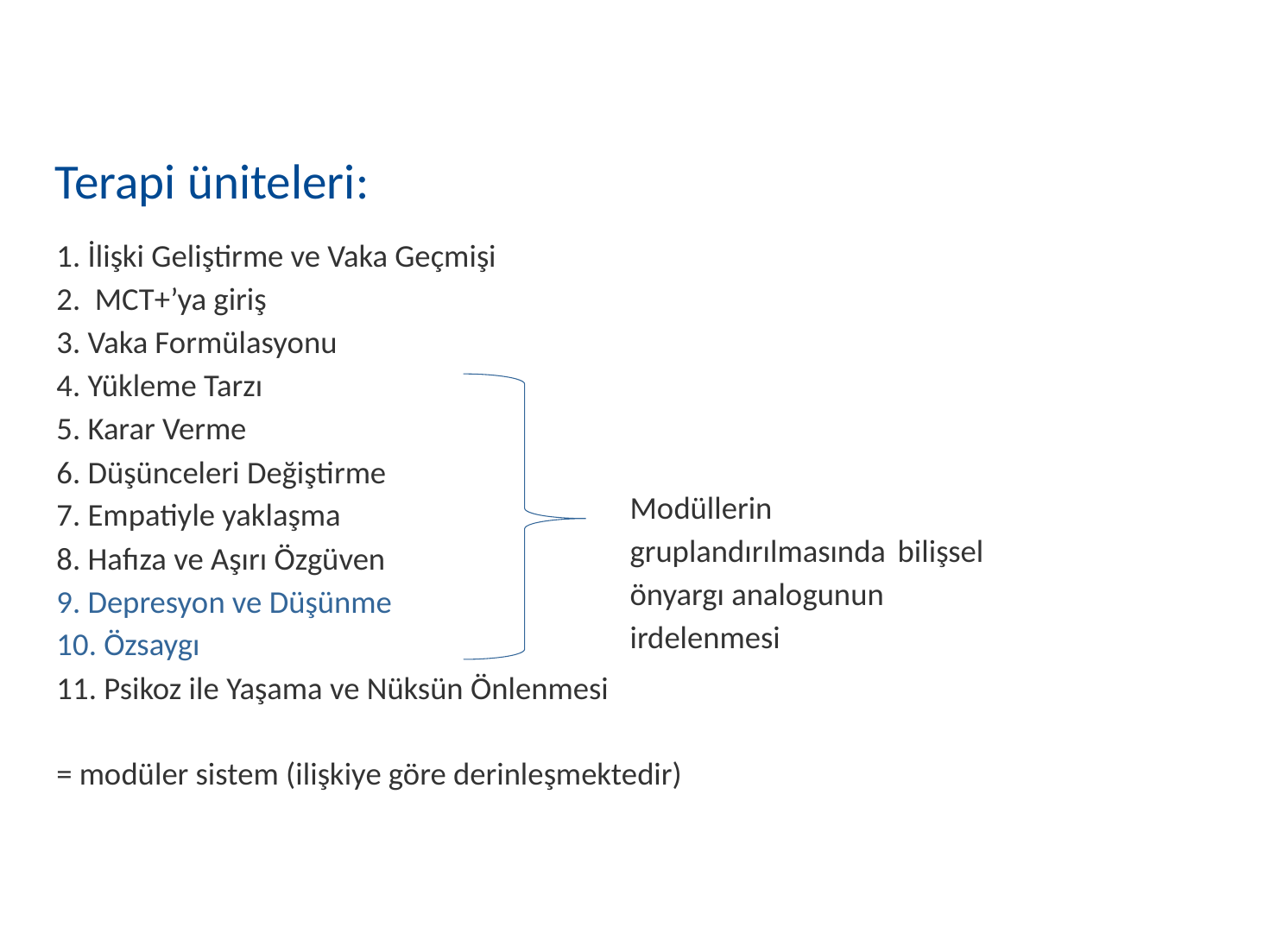

25
# Terapi üniteleri:
1. İlişki Geliştirme ve Vaka Geçmişi
2.  MCT+’ya giriş
3. Vaka Formülasyonu
4. Yükleme Tarzı
5. Karar Verme
6. Düşünceleri Değiştirme
7. Empatiyle yaklaşma
8. Hafıza ve Aşırı Özgüven
9. Depresyon ve Düşünme
10. Özsaygı
11. Psikoz ile Yaşama ve Nüksün Önlenmesi

= modüler sistem (ilişkiye göre derinleşmektedir)

Modüllerin gruplandırılmasında bilişsel önyargı analogunun  irdelenmesi